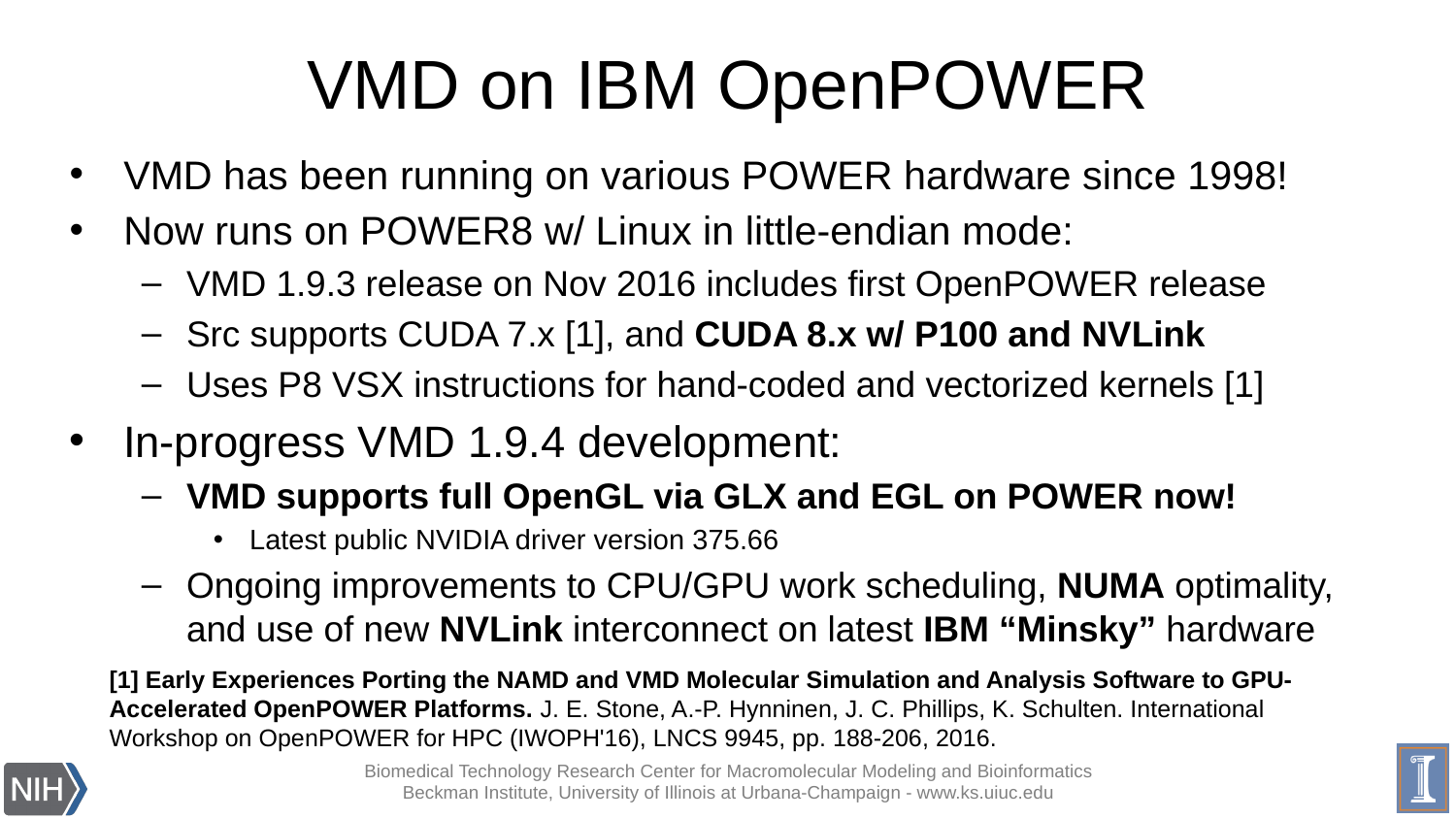

# VMD on IBM OpenPOWER
VMD has been running on various POWER hardware since 1998!
Now runs on POWER8 w/ Linux in little-endian mode:
VMD 1.9.3 release on Nov 2016 includes first OpenPOWER release
Src supports CUDA 7.x [1], and CUDA 8.x w/ P100 and NVLink
Uses P8 VSX instructions for hand-coded and vectorized kernels [1]
In-progress VMD 1.9.4 development:
VMD supports full OpenGL via GLX and EGL on POWER now!
Latest public NVIDIA driver version 375.66
Ongoing improvements to CPU/GPU work scheduling, NUMA optimality, and use of new NVLink interconnect on latest IBM “Minsky” hardware

[1] Early Experiences Porting the NAMD and VMD Molecular Simulation and Analysis Software to GPU-Accelerated OpenPOWER Platforms. J. E. Stone, A.-P. Hynninen, J. C. Phillips, K. Schulten. International Workshop on OpenPOWER for HPC (IWOPH'16), LNCS 9945, pp. 188-206, 2016.